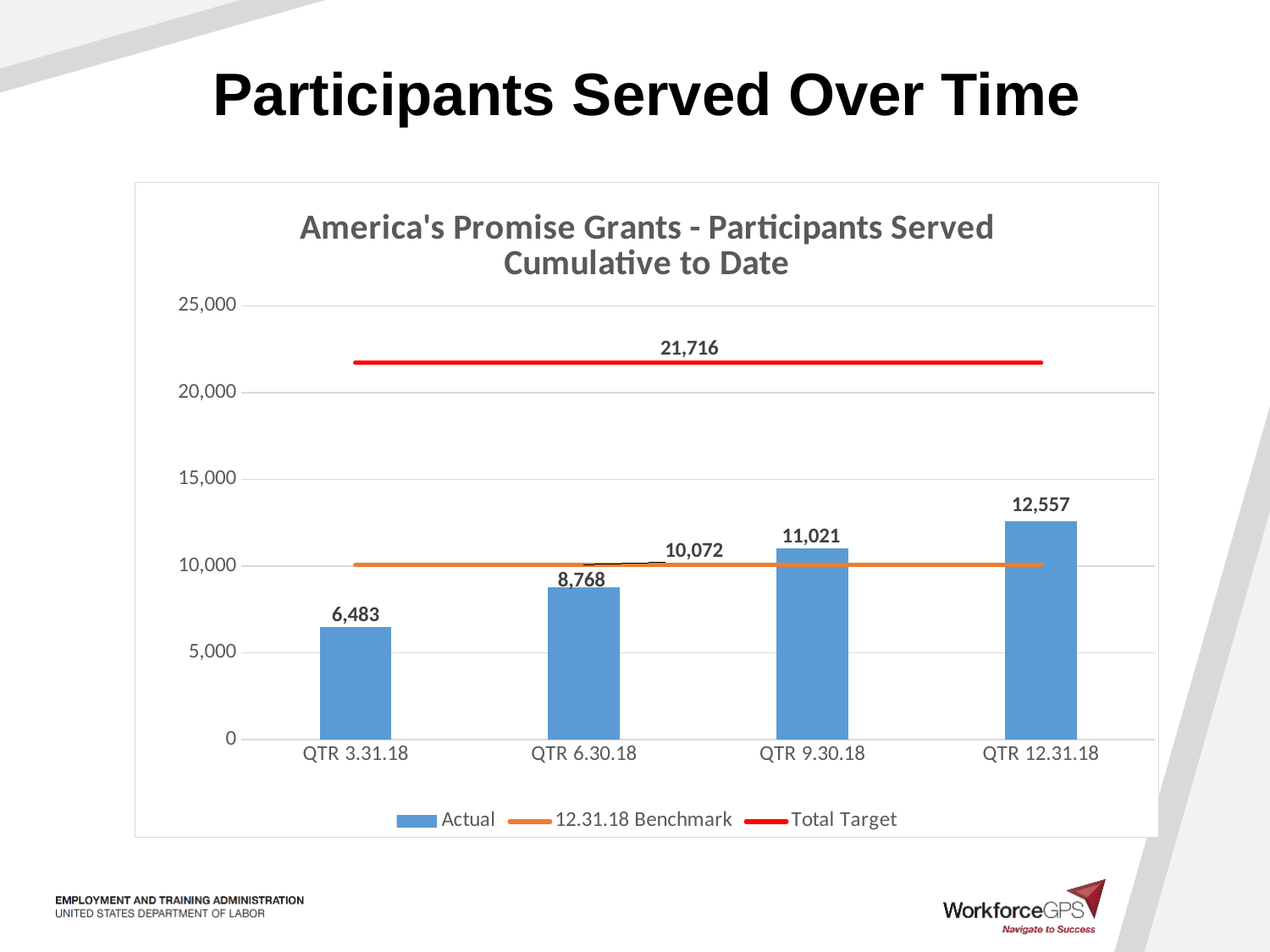

# Participants Served Over Time

### Chart: America's Promise Grants - Participants Served Cumulative to Date

| Category | Actual | 12.31.18 Benchmark | Total Target |
|---|---|---|---|
| QTR 3.31.18 | 6483.0 | 10072.0 | 21716.0 |
| QTR 6.30.18 | 8768.0 | 10072.0 | 21716.0 |
| QTR 9.30.18 | 11021.0 | 10072.0 | 21716.0 |
| QTR 12.31.18 | 12557.0 | 10072.0 | 21716.0 |